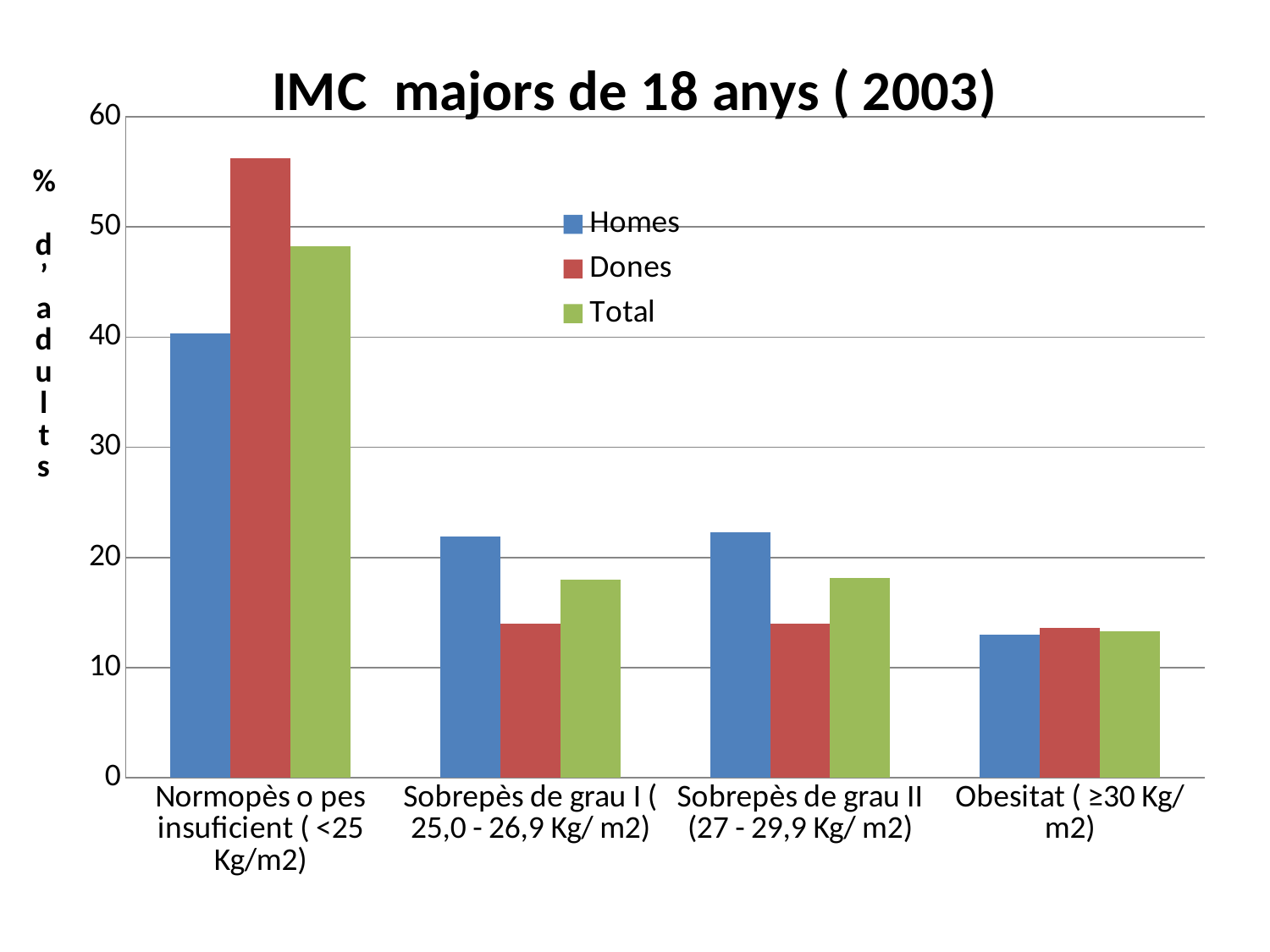

### Chart: IMC  majors de 18 anys ( 2003)

| Category | Homes | Dones | Total |
|---|---|---|---|
| Normopès o pes insuficient ( ˂25 Kg/m2) | 40.3 | 56.2 | 48.25 |
| Sobrepès de grau I ( 25,0 - 26,9 Kg/ m2) | 21.9 | 14.0 | 17.95 |
| Sobrepès de grau II (27 - 29,9 Kg/ m2) | 22.3 | 14.0 | 18.15 |
| Obesitat ( ≥30 Kg/ m2) | 13.0 | 13.6 | 13.3 |